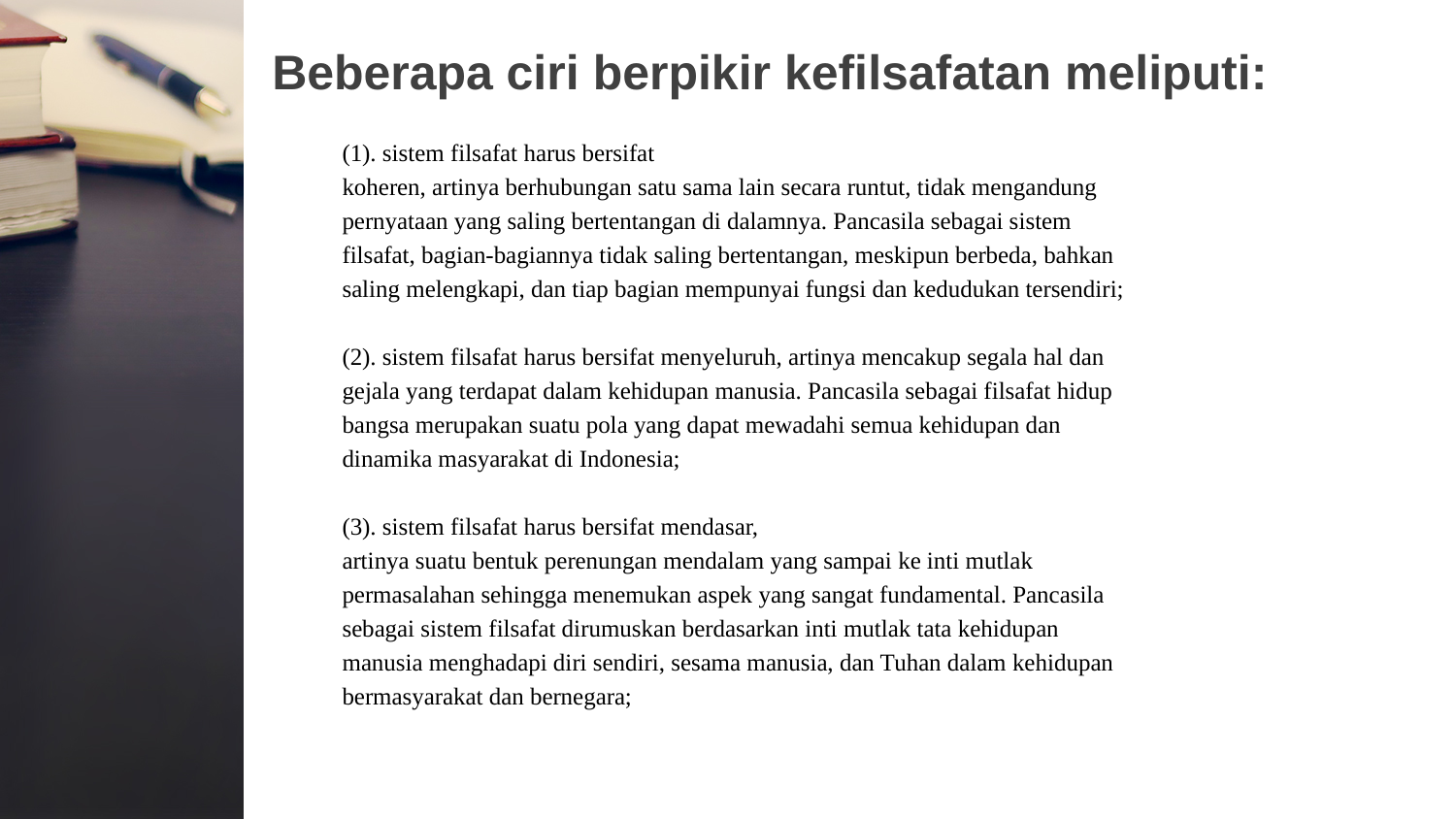

# Beberapa ciri berpikir kefilsafatan meliputi:
(1). sistem filsafat harus bersifat
koheren, artinya berhubungan satu sama lain secara runtut, tidak mengandung
pernyataan yang saling bertentangan di dalamnya. Pancasila sebagai sistem
filsafat, bagian-bagiannya tidak saling bertentangan, meskipun berbeda, bahkan
saling melengkapi, dan tiap bagian mempunyai fungsi dan kedudukan tersendiri;

(2). sistem filsafat harus bersifat menyeluruh, artinya mencakup segala hal dan
gejala yang terdapat dalam kehidupan manusia. Pancasila sebagai filsafat hidup
bangsa merupakan suatu pola yang dapat mewadahi semua kehidupan dan
dinamika masyarakat di Indonesia;

(3). sistem filsafat harus bersifat mendasar,
artinya suatu bentuk perenungan mendalam yang sampai ke inti mutlak
permasalahan sehingga menemukan aspek yang sangat fundamental. Pancasila
sebagai sistem filsafat dirumuskan berdasarkan inti mutlak tata kehidupan
manusia menghadapi diri sendiri, sesama manusia, dan Tuhan dalam kehidupan
bermasyarakat dan bernegara;